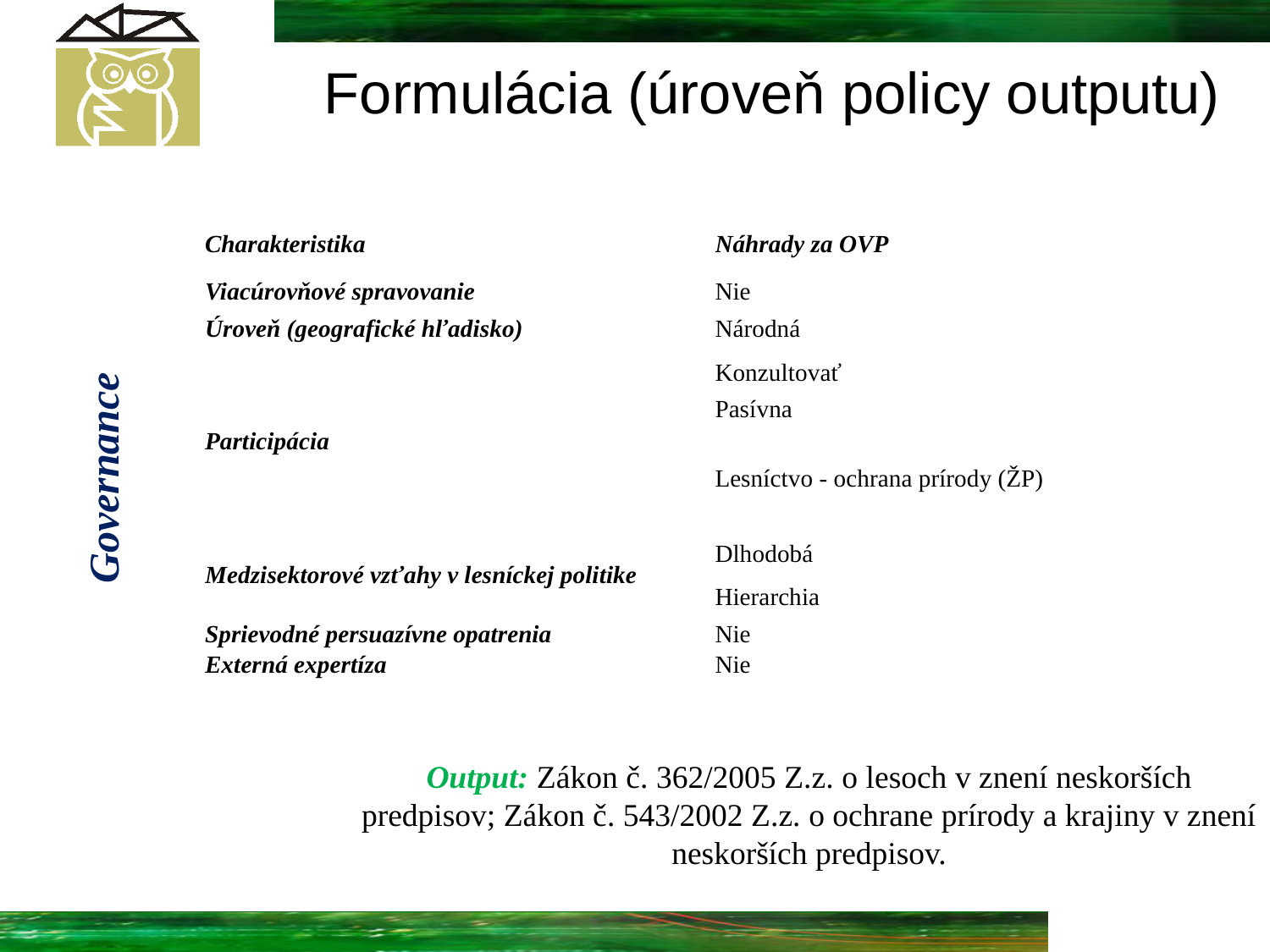

# Formulácia (úroveň policy outputu)
|  | Charakteristika | Náhrady za OVP |
| --- | --- | --- |
| Governance | Viacúrovňové spravovanie | Nie |
|  | Úroveň (geografické hľadisko) | Národná |
|  | Participácia | Konzultovať |
|  |  | Pasívna |
|  |  | Lesníctvo - ochrana prírody (ŽP) |
|  | Medzisektorové vzťahy v lesníckej politike | Dlhodobá |
|  |  | Hierarchia |
|  | Sprievodné persuazívne opatrenia | Nie |
|  | Externá expertíza | Nie |
Output: Zákon č. 362/2005 Z.z. o lesoch v znení neskorších predpisov; Zákon č. 543/2002 Z.z. o ochrane prírody a krajiny v znení neskorších predpisov.